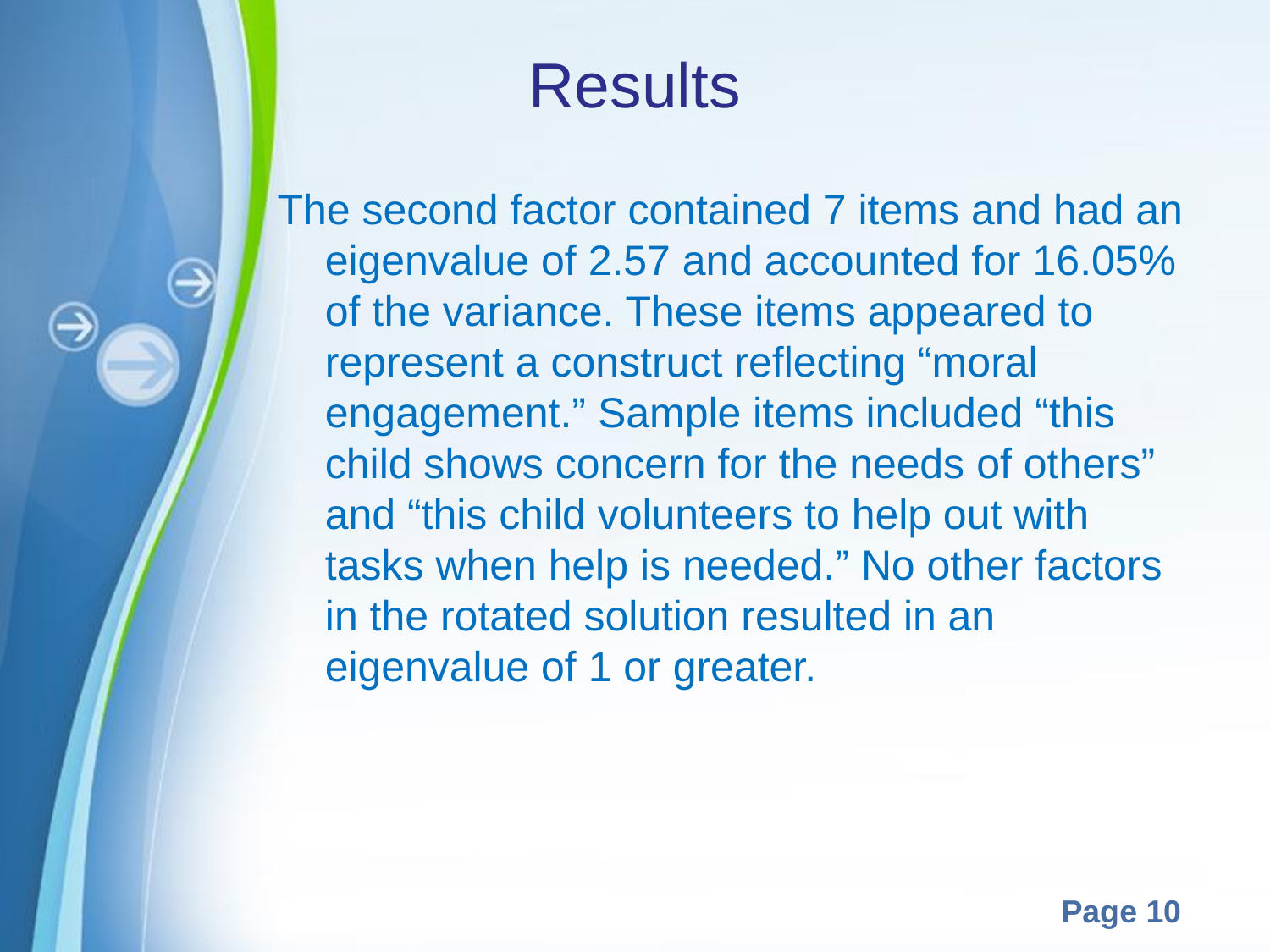

# Results
The second factor contained 7 items and had an eigenvalue of 2.57 and accounted for 16.05% of the variance. These items appeared to represent a construct reflecting “moral engagement.” Sample items included “this child shows concern for the needs of others” and “this child volunteers to help out with tasks when help is needed.” No other factors in the rotated solution resulted in an eigenvalue of 1 or greater.